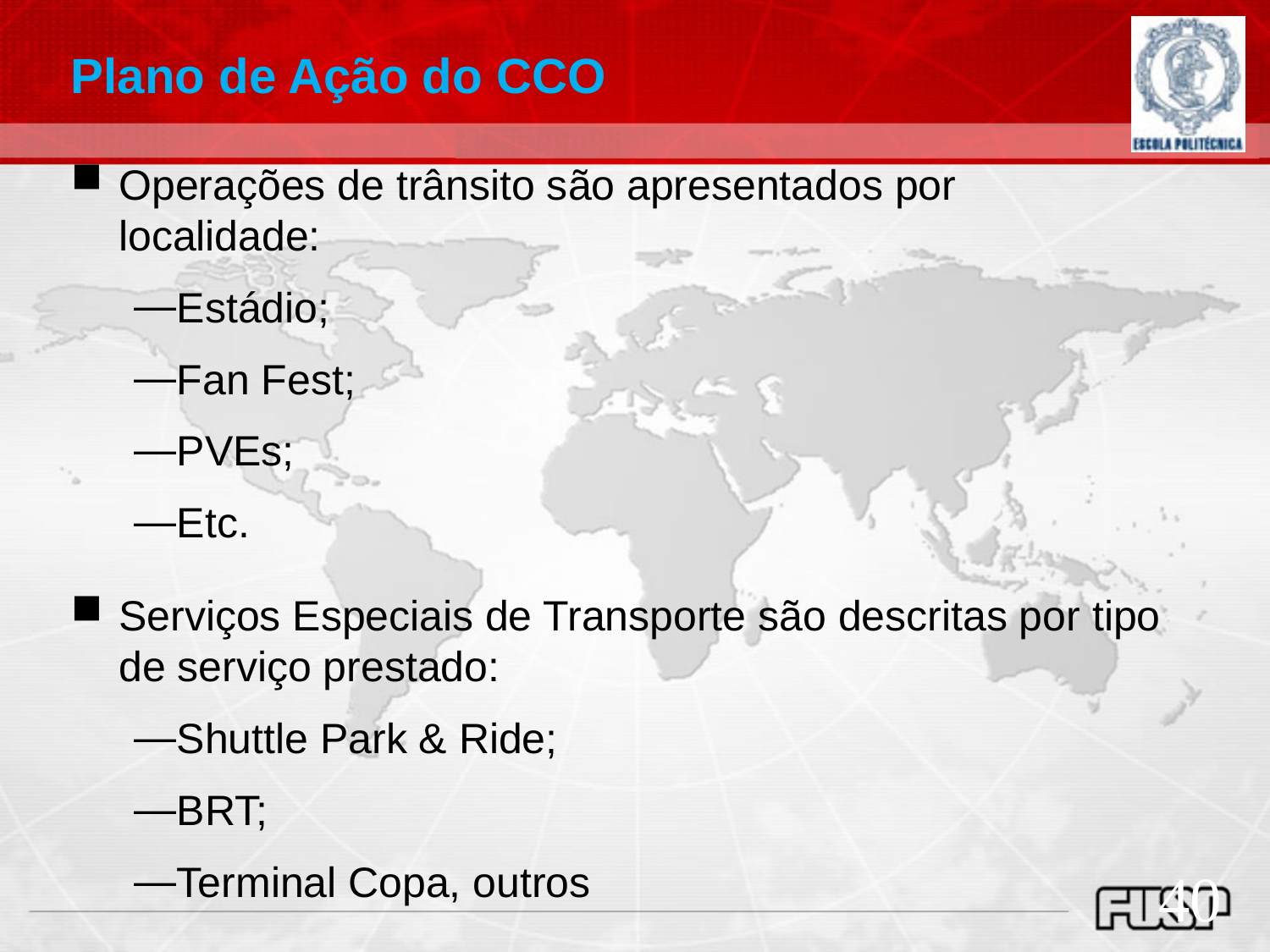

Plano de Ação do CCO
Operações de trânsito são apresentados por localidade:
Estádio;
Fan Fest;
PVEs;
Etc.
Serviços Especiais de Transporte são descritas por tipo de serviço prestado:
Shuttle Park & Ride;
BRT;
Terminal Copa, outros
40